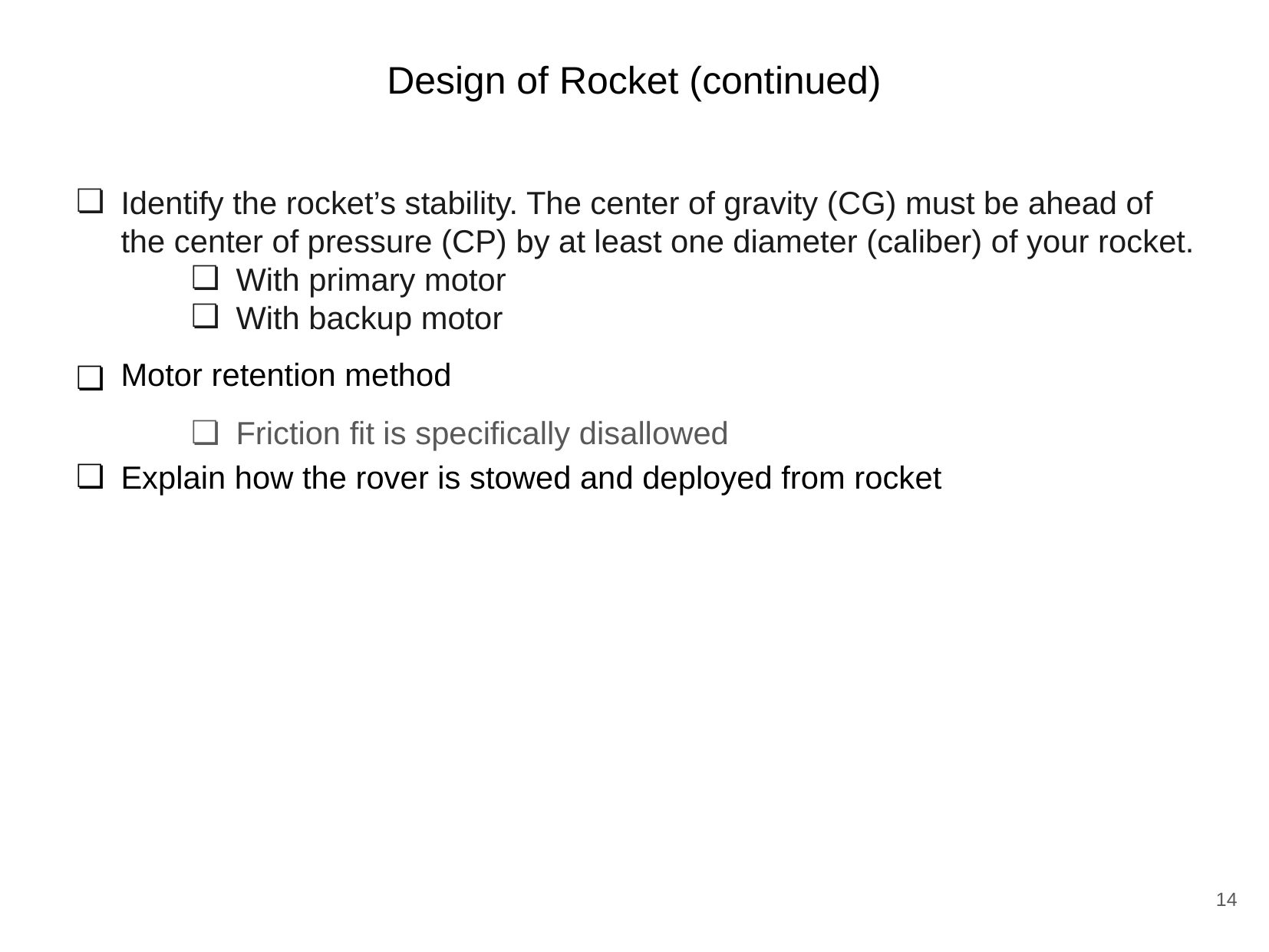

# Design of Rocket (continued)
Identify the rocket’s stability. The center of gravity (CG) must be ahead of the center of pressure (CP) by at least one diameter (caliber) of your rocket.
With primary motor
With backup motor
Motor retention method
Friction fit is specifically disallowed
Explain how the rover is stowed and deployed from rocket

14